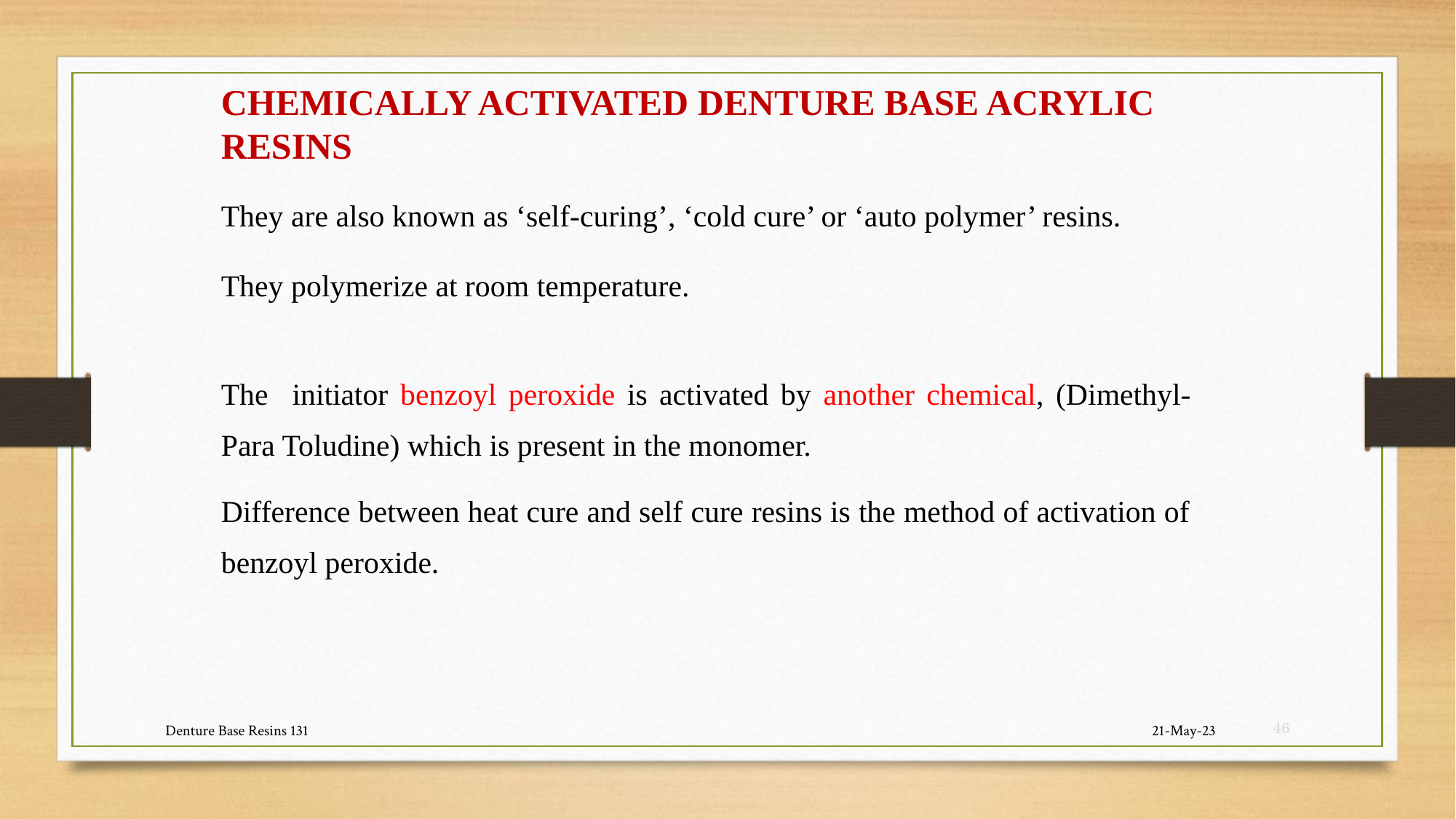

CHEMICALLY ACTIVATED DENTURE BASE ACRYLIC RESINS
They are also known as ‘self-curing’, ‘cold cure’ or ‘auto polymer’ resins.
They polymerize at room temperature.
The  initiator benzoyl peroxide is activated by another chemical, (Dimethyl- Para Toludine) which is present in the monomer.
Difference between heat cure and self cure resins is the method of activation of benzoyl peroxide.
Denture Base Resins 131
21-May-23
46